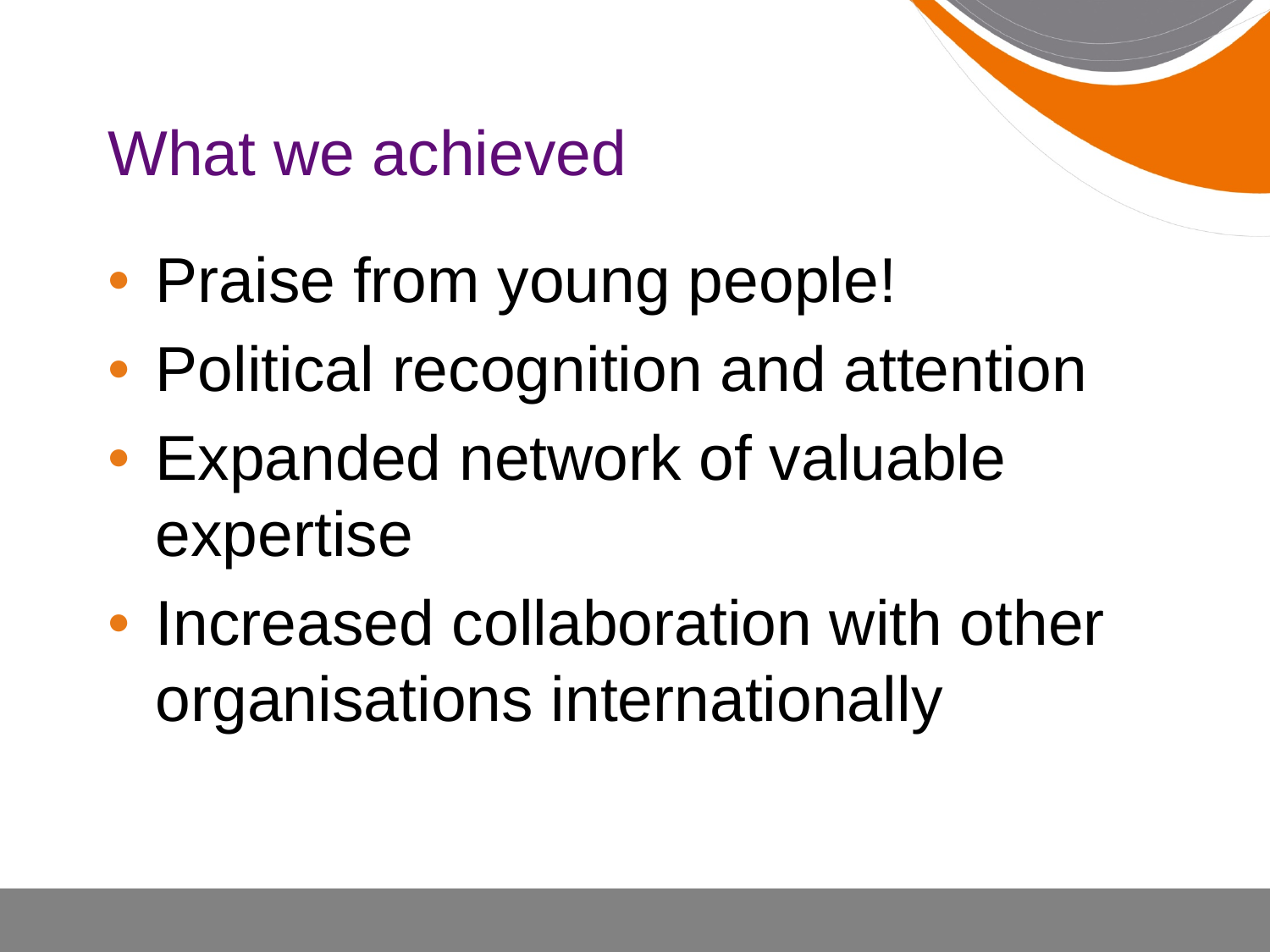

# What we achieved
Praise from young people!
Political recognition and attention
Expanded network of valuable expertise
Increased collaboration with other organisations internationally